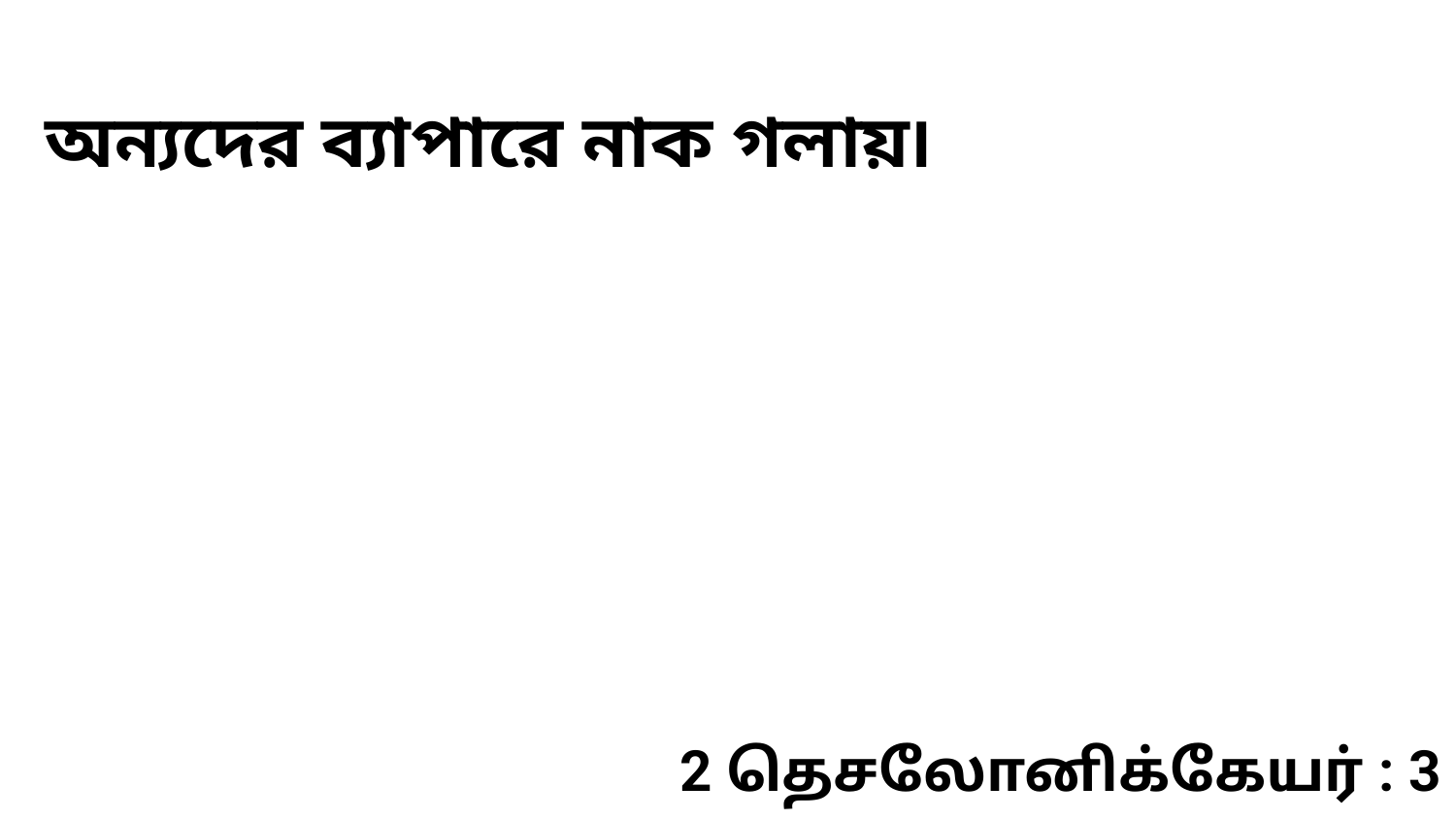

অন্যদের ব্যাপারে নাক গলায়৷
2 தெசலோனிக்கேயர் : 3